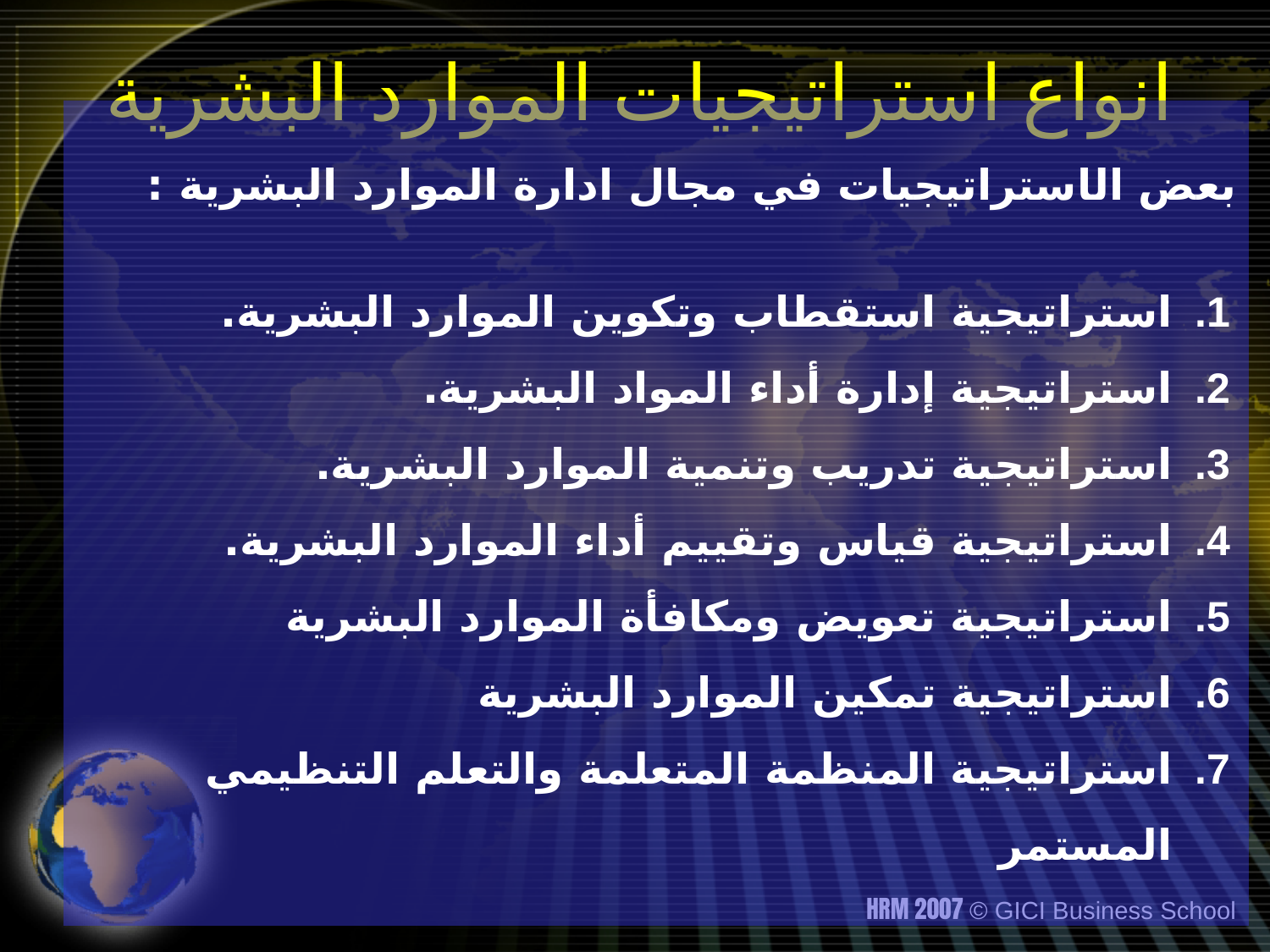

# انواع استراتيجيات الموارد البشرية

بعض الاستراتيجيات في مجال ادارة الموارد البشرية :

استراتيجية استقطاب وتكوين الموارد البشرية.
استراتيجية إدارة أداء المواد البشرية.
استراتيجية تدريب وتنمية الموارد البشرية.
استراتيجية قياس وتقييم أداء الموارد البشرية.
استراتيجية تعويض ومكافأة الموارد البشرية
استراتيجية تمكين الموارد البشرية
استراتيجية المنظمة المتعلمة والتعلم التنظيمي المستمر